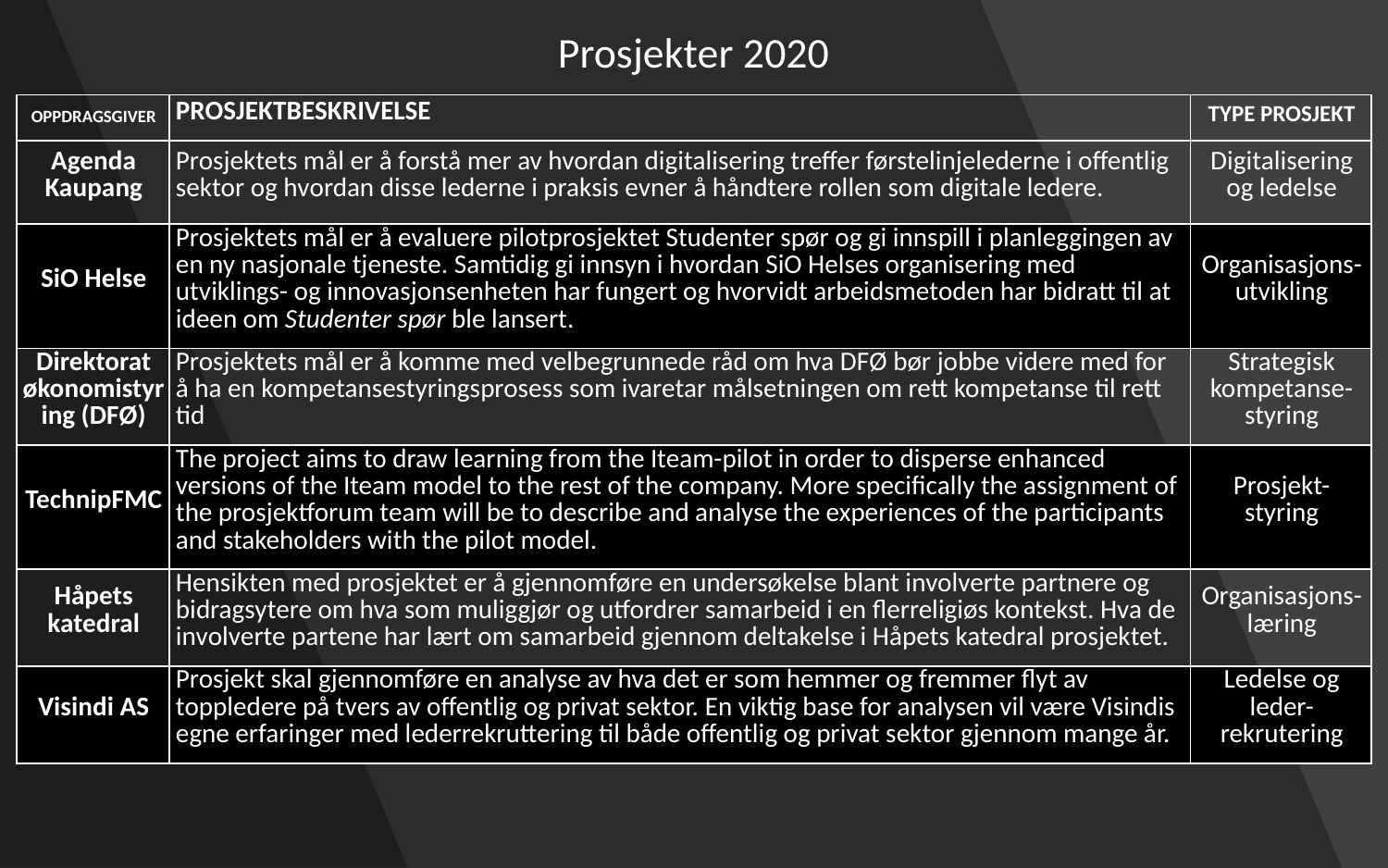

# Prosjekter 2020
| OPPDRAGSGIVER | PROSJEKTBESKRIVELSE | TYPE PROSJEKT |
| --- | --- | --- |
| Agenda Kaupang | Prosjektets mål er å forstå mer av hvordan digitalisering treffer førstelinjelederne i offentlig sektor og hvordan disse lederne i praksis evner å håndtere rollen som digitale ledere. | Digitalisering og ledelse |
| SiO Helse | Prosjektets mål er å evaluere pilotprosjektet Studenter spør og gi innspill i planleggingen av en ny nasjonale tjeneste. Samtidig gi innsyn i hvordan SiO Helses organisering med utviklings- og innovasjonsenheten har fungert og hvorvidt arbeidsmetoden har bidratt til at ideen om Studenter spør ble lansert. | Organisasjons-utvikling |
| Direktorat økonomistyring (DFØ) | Prosjektets mål er å komme med velbegrunnede råd om hva DFØ bør jobbe videre med for å ha en kompetansestyringsprosess som ivaretar målsetningen om rett kompetanse til rett tid | Strategisk kompetanse-styring |
| TechnipFMC | The project aims to draw learning from the Iteam-pilot in order to disperse enhanced versions of the Iteam model to the rest of the company. More specifically the assignment of the prosjektforum team will be to describe and analyse the experiences of the participants and stakeholders with the pilot model. | Prosjekt-styring |
| Håpets katedral | Hensikten med prosjektet er å gjennomføre en undersøkelse blant involverte partnere og bidragsytere om hva som muliggjør og utfordrer samarbeid i en flerreligiøs kontekst. Hva de involverte partene har lært om samarbeid gjennom deltakelse i Håpets katedral prosjektet. | Organisasjons-læring |
| Visindi AS | Prosjekt skal gjennomføre en analyse av hva det er som hemmer og fremmer flyt av toppledere på tvers av offentlig og privat sektor. En viktig base for analysen vil være Visindis egne erfaringer med lederrekruttering til både offentlig og privat sektor gjennom mange år. | Ledelse og leder-rekrutering |